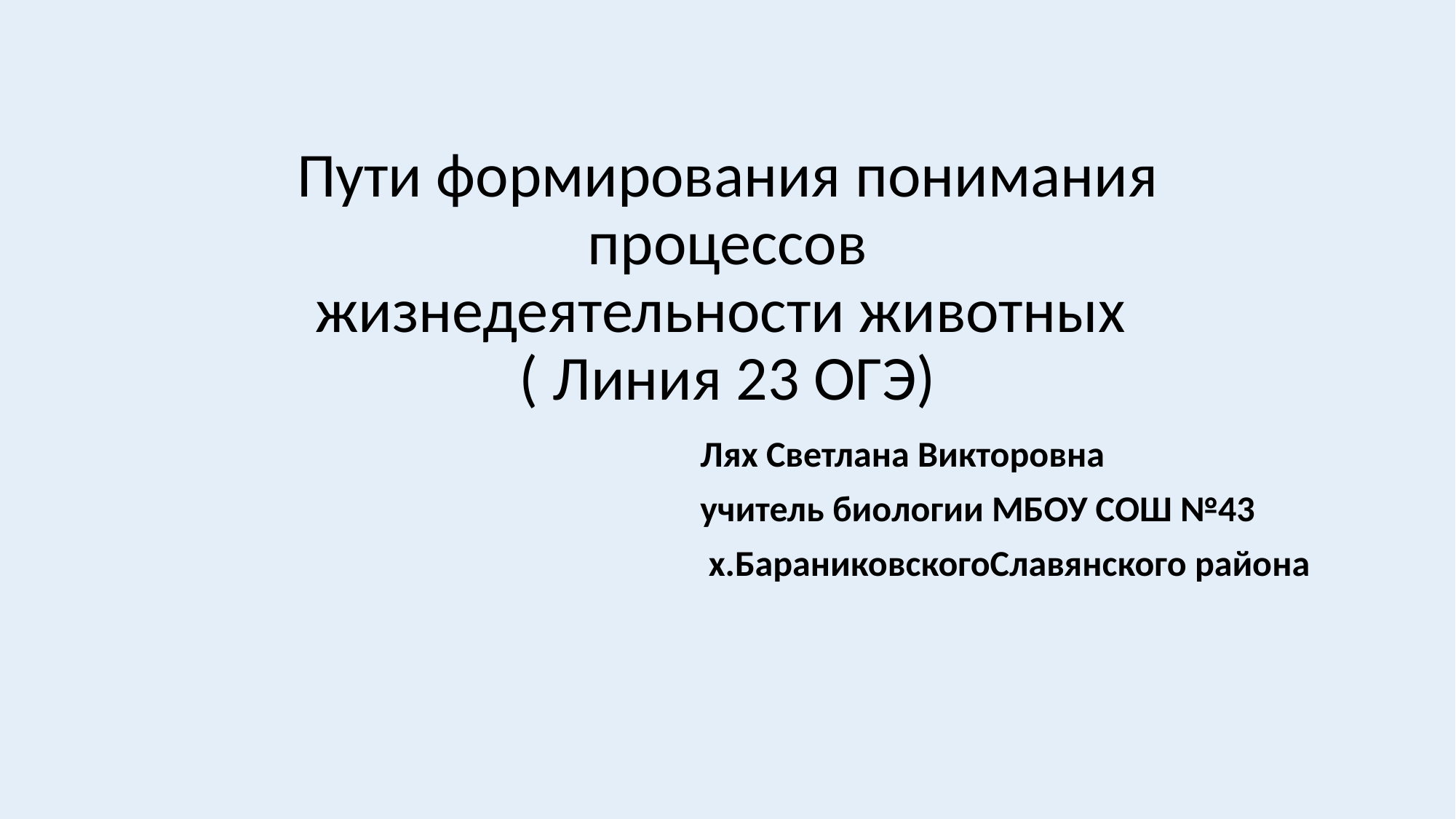

# Пути формирования понимания процессов жизнедеятельности животных ( Линия 23 ОГЭ)
                                                              Лях Светлана Викторовна
                                                              учитель биологии МБОУ СОШ №43
                                                               х.БараниковскогоСлавянского района